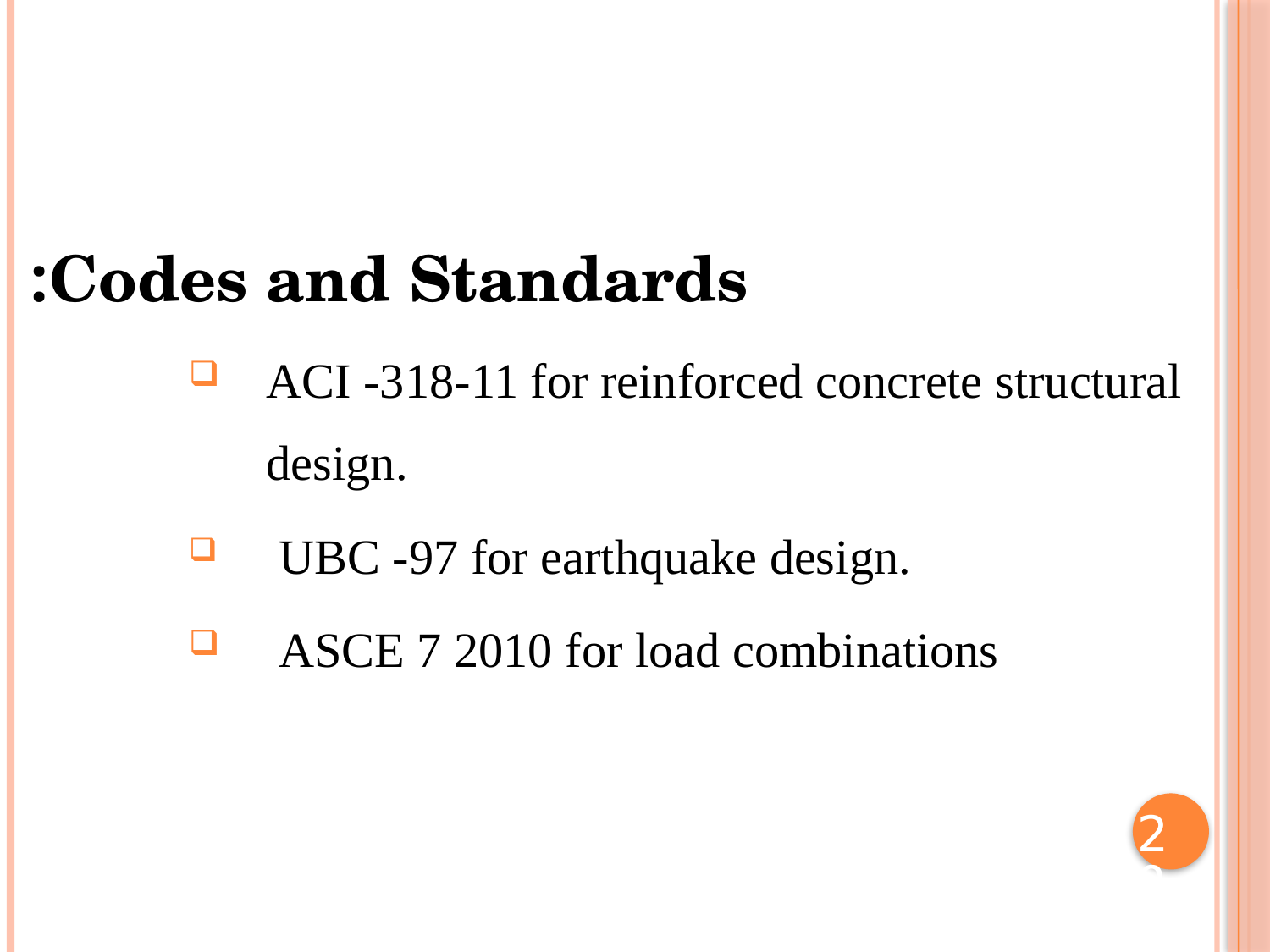

Codes and Standards:
ACI -318-11 for reinforced concrete structural design.
 UBC -97 for earthquake design.
 ASCE 7 2010 for load combinations

20